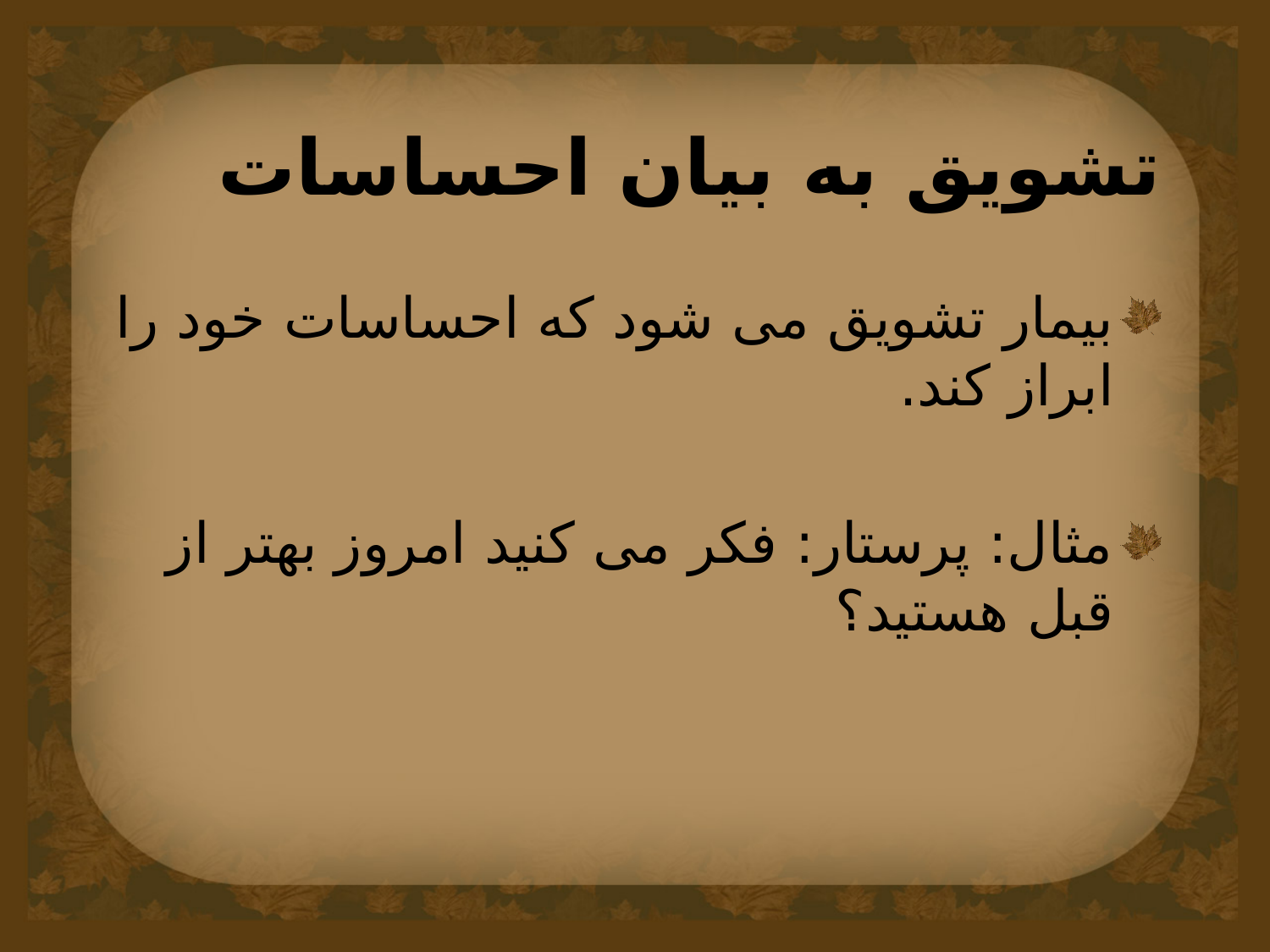

# تشویق به بیان احساسات
بیمار تشویق می شود که احساسات خود را ابراز کند.

مثال: پرستار: فکر می کنید امروز بهتر از قبل هستید؟